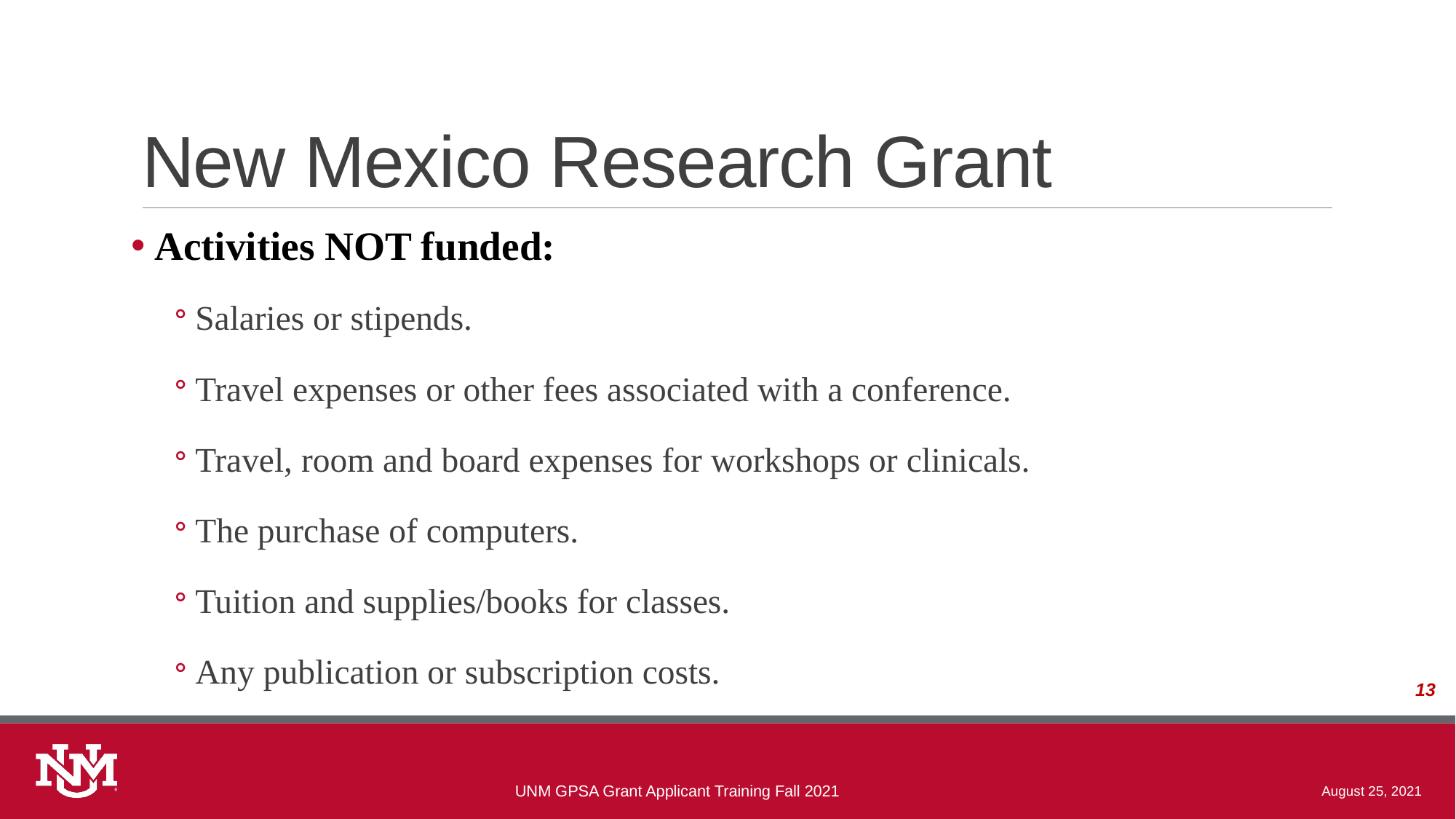

# New Mexico Research Grant
 Activities NOT funded:
Salaries or stipends.
Travel expenses or other fees associated with a conference.
Travel, room and board expenses for workshops or clinicals.
The purchase of computers.
Tuition and supplies/books for classes.
Any publication or subscription costs.
13
UNM GPSA Grant Applicant Training Fall 2021
August 25, 2021